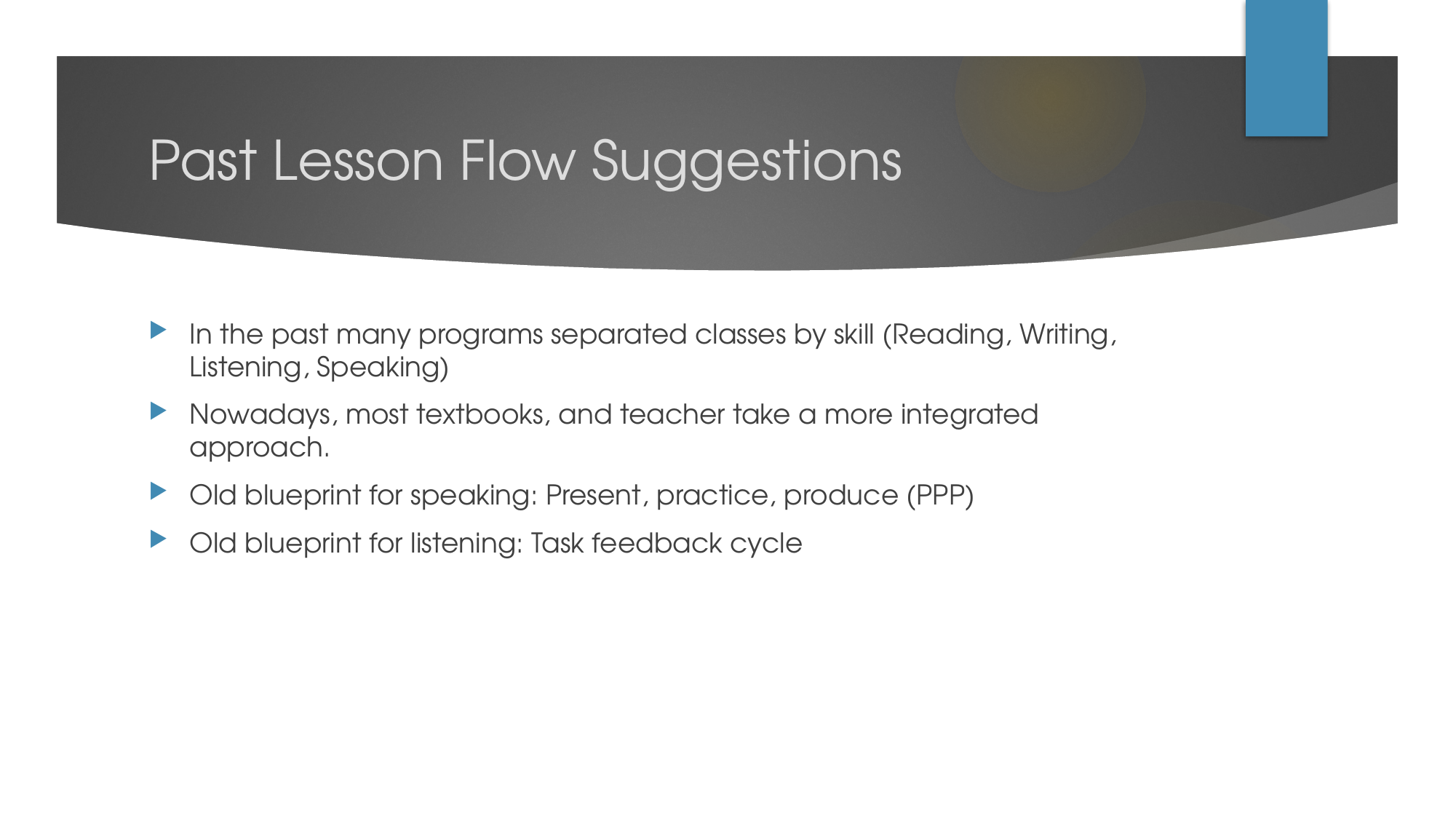

# Past Lesson Flow Suggestions
In the past many programs separated classes by skill (Reading, Writing, Listening, Speaking)
Nowadays, most textbooks, and teacher take a more integrated approach.
Old blueprint for speaking: Present, practice, produce (PPP)
Old blueprint for listening: Task feedback cycle